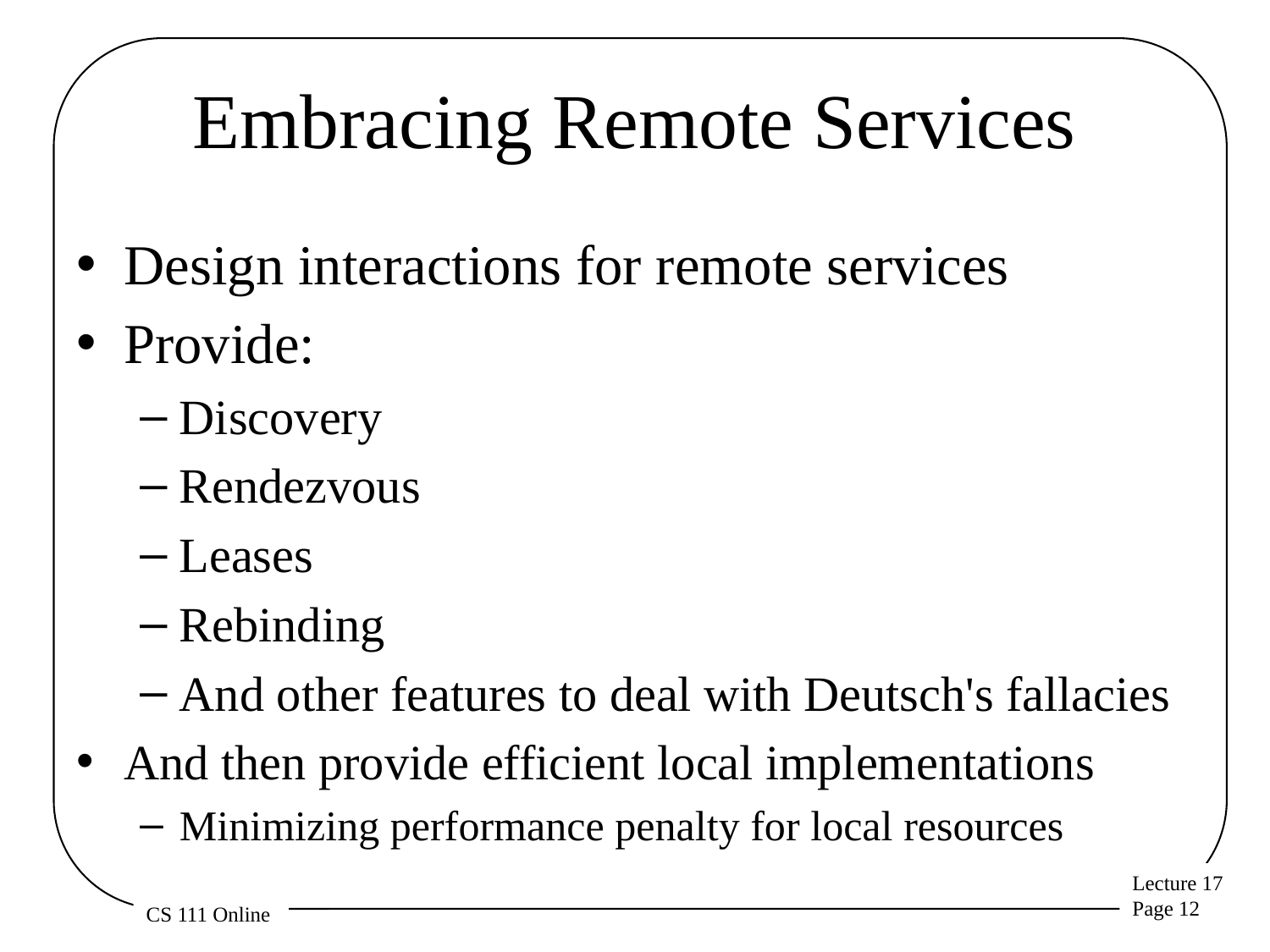

# Embracing Remote Services
Design interactions for remote services
Provide:
Discovery
Rendezvous
Leases
Rebinding
And other features to deal with Deutsch's fallacies
And then provide efficient local implementations
Minimizing performance penalty for local resources